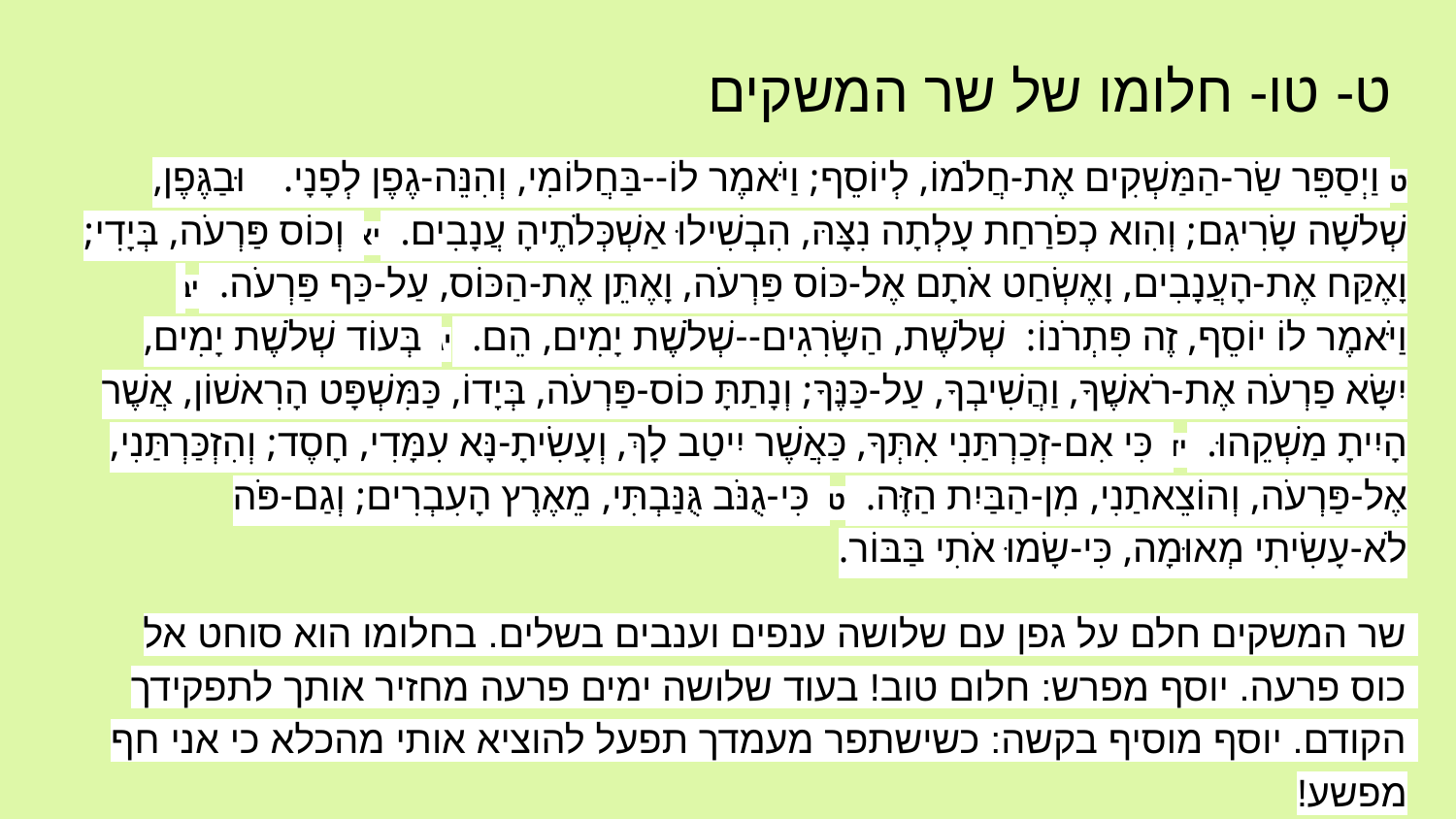

# ט- טו- חלומו של שר המשקים
ט וַיְסַפֵּר שַׂר-הַמַּשְׁקִים אֶת-חֲלֹמוֹ, לְיוֹסֵף; וַיֹּאמֶר לוֹ--בַּחֲלוֹמִי, וְהִנֵּה-גֶפֶן לְפָנָי.  י וּבַגֶּפֶן, שְׁלֹשָׁה שָׂרִיגִם; וְהִוא כְפֹרַחַת עָלְתָה נִצָּהּ, הִבְשִׁילוּ אַשְׁכְּלֹתֶיהָ עֲנָבִים.  יא וְכוֹס פַּרְעֹה, בְּיָדִי; וָאֶקַּח אֶת-הָעֲנָבִים, וָאֶשְׂחַט אֹתָם אֶל-כּוֹס פַּרְעֹה, וָאֶתֵּן אֶת-הַכּוֹס, עַל-כַּף פַּרְעֹה.  יב וַיֹּאמֶר לוֹ יוֹסֵף, זֶה פִּתְרֹנוֹ:  שְׁלֹשֶׁת, הַשָּׂרִגִים--שְׁלֹשֶׁת יָמִים, הֵם.  יג בְּעוֹד שְׁלֹשֶׁת יָמִים, יִשָּׂא פַרְעֹה אֶת-רֹאשֶׁךָ, וַהֲשִׁיבְךָ, עַל-כַּנֶּךָ; וְנָתַתָּ כוֹס-פַּרְעֹה, בְּיָדוֹ, כַּמִּשְׁפָּט הָרִאשׁוֹן, אֲשֶׁר הָיִיתָ מַשְׁקֵהוּ.  יד כִּי אִם-זְכַרְתַּנִי אִתְּךָ, כַּאֲשֶׁר יִיטַב לָךְ, וְעָשִׂיתָ-נָּא עִמָּדִי, חָסֶד; וְהִזְכַּרְתַּנִי, אֶל-פַּרְעֹה, וְהוֹצֵאתַנִי, מִן-הַבַּיִת הַזֶּה.  טו כִּי-גֻנֹּב גֻּנַּבְתִּי, מֵאֶרֶץ הָעִבְרִים; וְגַם-פֹּה לֹא-עָשִׂיתִי מְאוּמָה, כִּי-שָׂמוּ אֹתִי בַּבּוֹר.
שר המשקים חלם על גפן עם שלושה ענפים וענבים בשלים. בחלומו הוא סוחט אל כוס פרעה. יוסף מפרש: חלום טוב! בעוד שלושה ימים פרעה מחזיר אותך לתפקידך הקודם. יוסף מוסיף בקשה: כשישתפר מעמדך תפעל להוציא אותי מהכלא כי אני חף מפשע!